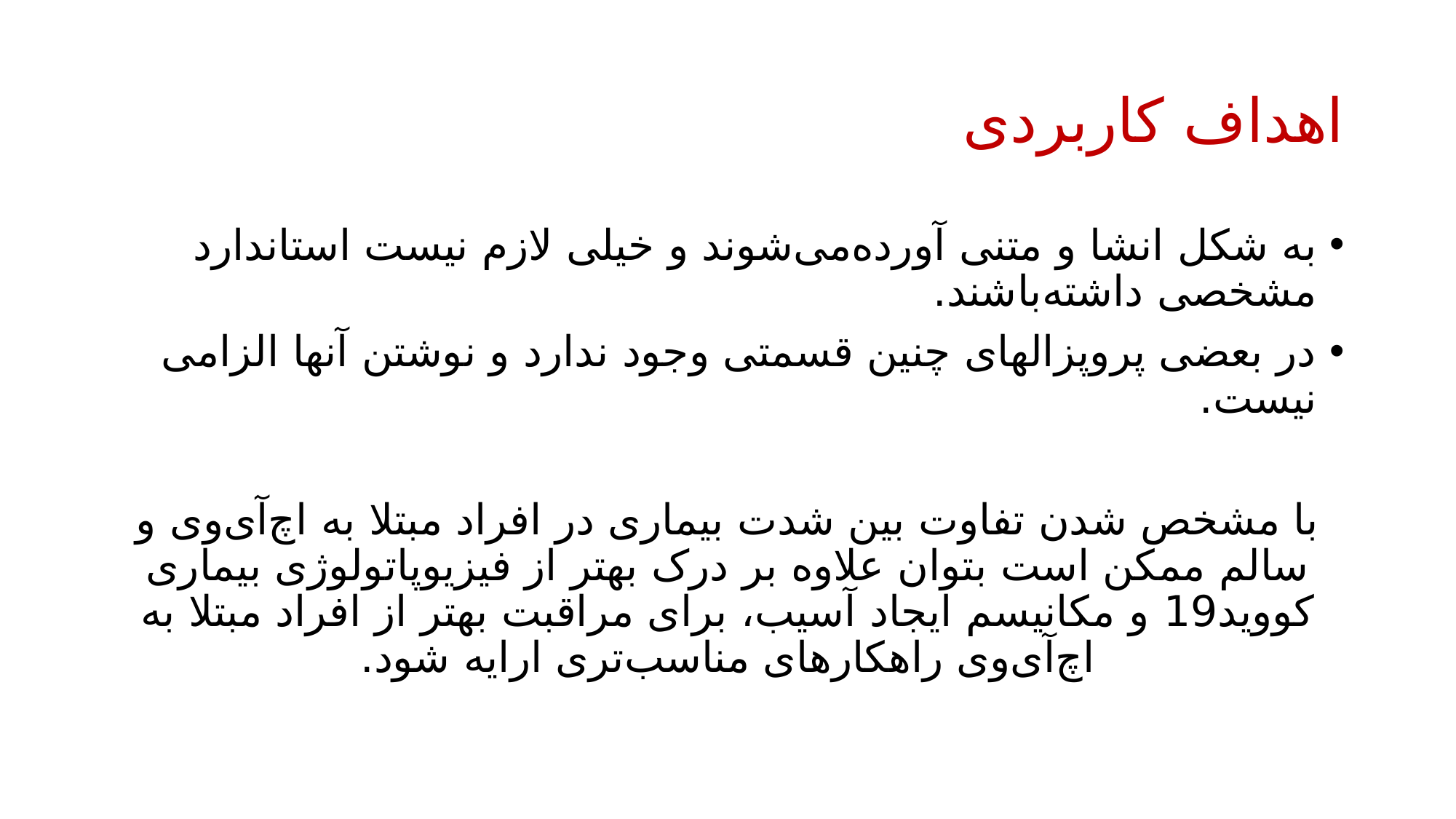

# اهداف کاربردی
به شکل انشا و متنی آورده‌می‌شوند و خیلی لازم نیست استاندارد مشخصی داشته‌باشند.
در بعضی پروپزالهای چنین قسمتی وجود ندارد و نوشتن آنها الزامی نیست.

با مشخص شدن تفاوت بین شدت بیماری در افراد مبتلا به اچ‌آی‌وی و سالم ممکن است بتوان علاوه بر درک بهتر از فیزیوپاتولوژی بیماری کووید19 و مکانیسم ایجاد آسیب، برای مراقبت بهتر از افراد مبتلا به اچ‌آی‌وی راهکارهای مناسب‌تری ارایه شود.